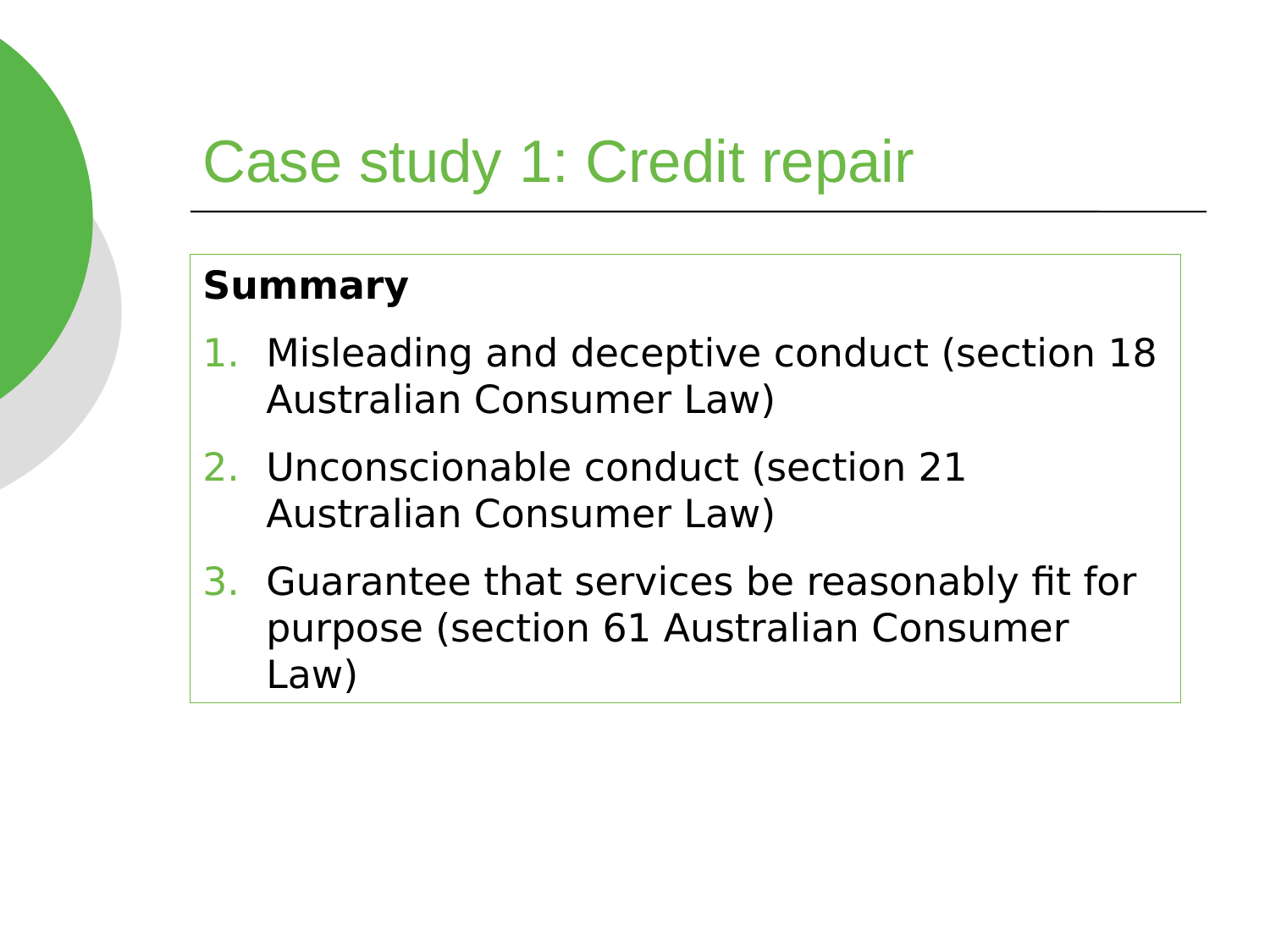

# Case study 1: Credit repair
Summary
Misleading and deceptive conduct (section 18 Australian Consumer Law)
Unconscionable conduct (section 21 Australian Consumer Law)
Guarantee that services be reasonably fit for purpose (section 61 Australian Consumer Law)